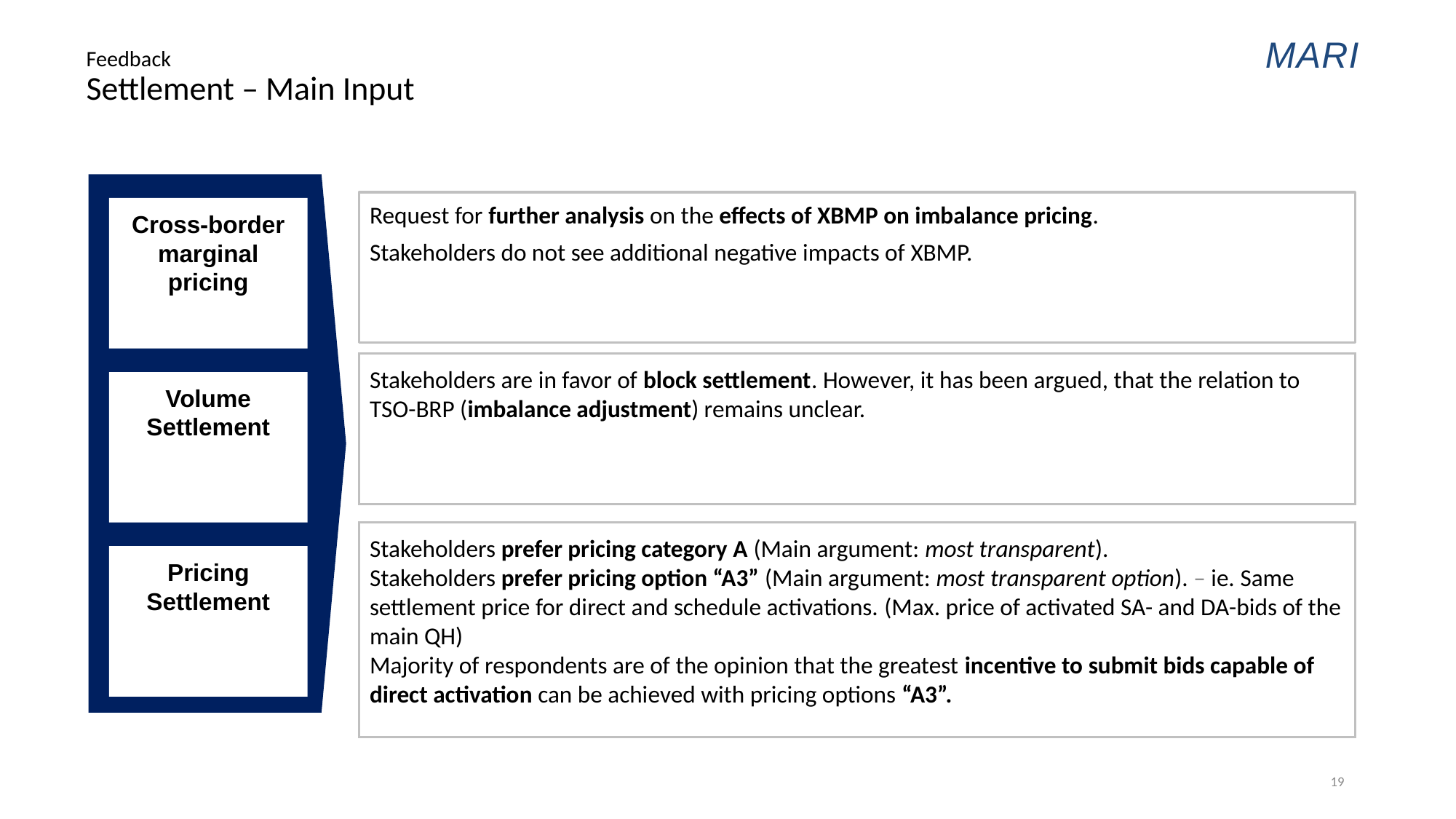

Feedback
Settlement – Main Input

Request for further analysis on the effects of XBMP on imbalance pricing.
Stakeholders do not see additional negative impacts of XBMP.
Cross-border marginal pricing
Stakeholders are in favor of block settlement. However, it has been argued, that the relation to TSO-BRP (imbalance adjustment) remains unclear.
Volume Settlement
Stakeholders prefer pricing category A (Main argument: most transparent).
Stakeholders prefer pricing option “A3” (Main argument: most transparent option). – ie. Same settlement price for direct and schedule activations. (Max. price of activated SA- and DA-bids of the main QH)
Majority of respondents are of the opinion that the greatest incentive to submit bids capable of direct activation can be achieved with pricing options “A3”.
Pricing Settlement
19